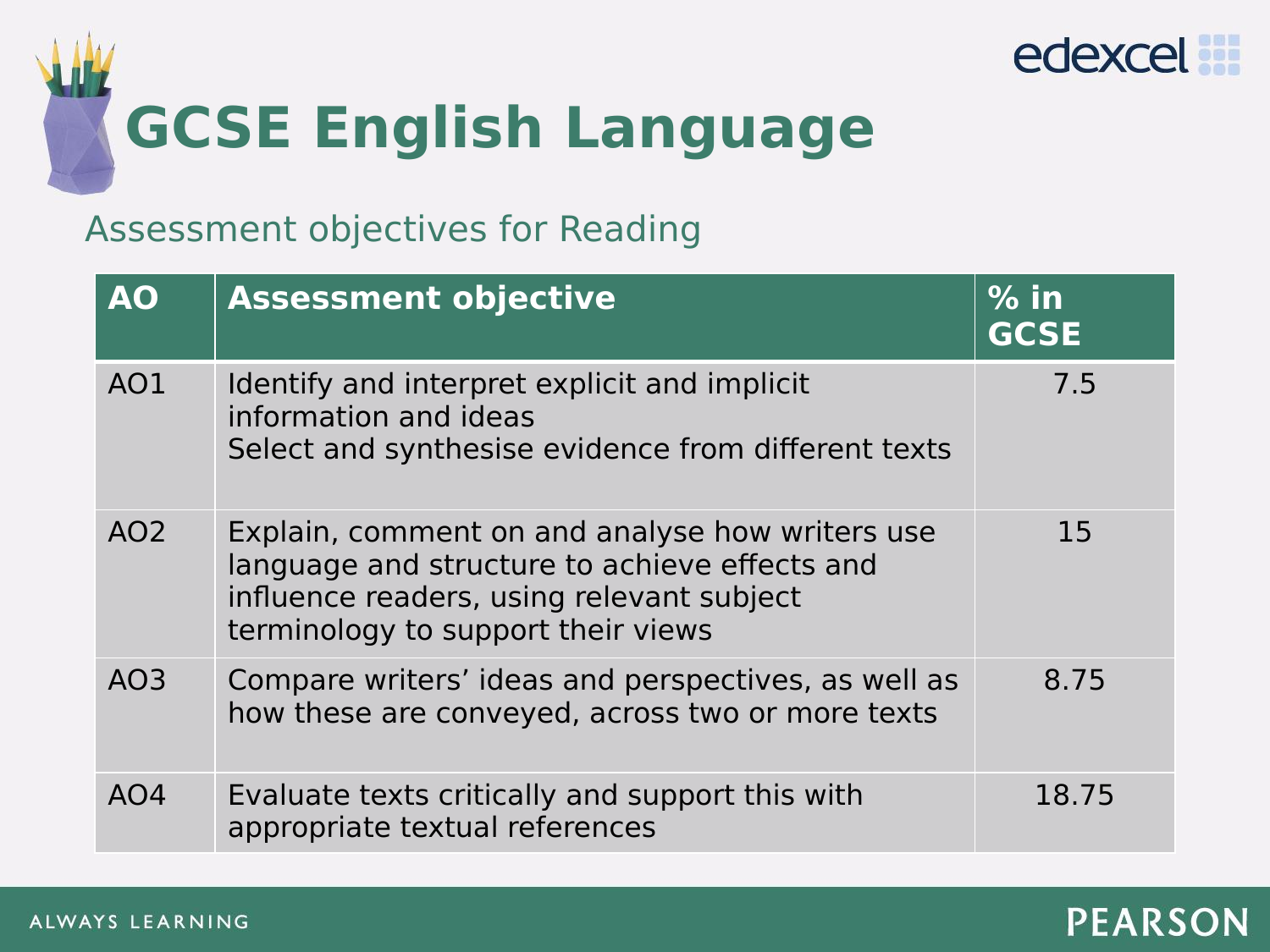

# GCSE English Language
Assessment objectives for Reading
| AO | Assessment objective | % in GCSE |
| --- | --- | --- |
| AO1 | Identify and interpret explicit and implicit information and ideas Select and synthesise evidence from different texts | 7.5 |
| AO2 | Explain, comment on and analyse how writers use language and structure to achieve effects and influence readers, using relevant subject terminology to support their views | 15 |
| AO3 | Compare writers’ ideas and perspectives, as well as how these are conveyed, across two or more texts | 8.75 |
| AO4 | Evaluate texts critically and support this with appropriate textual references | 18.75 |